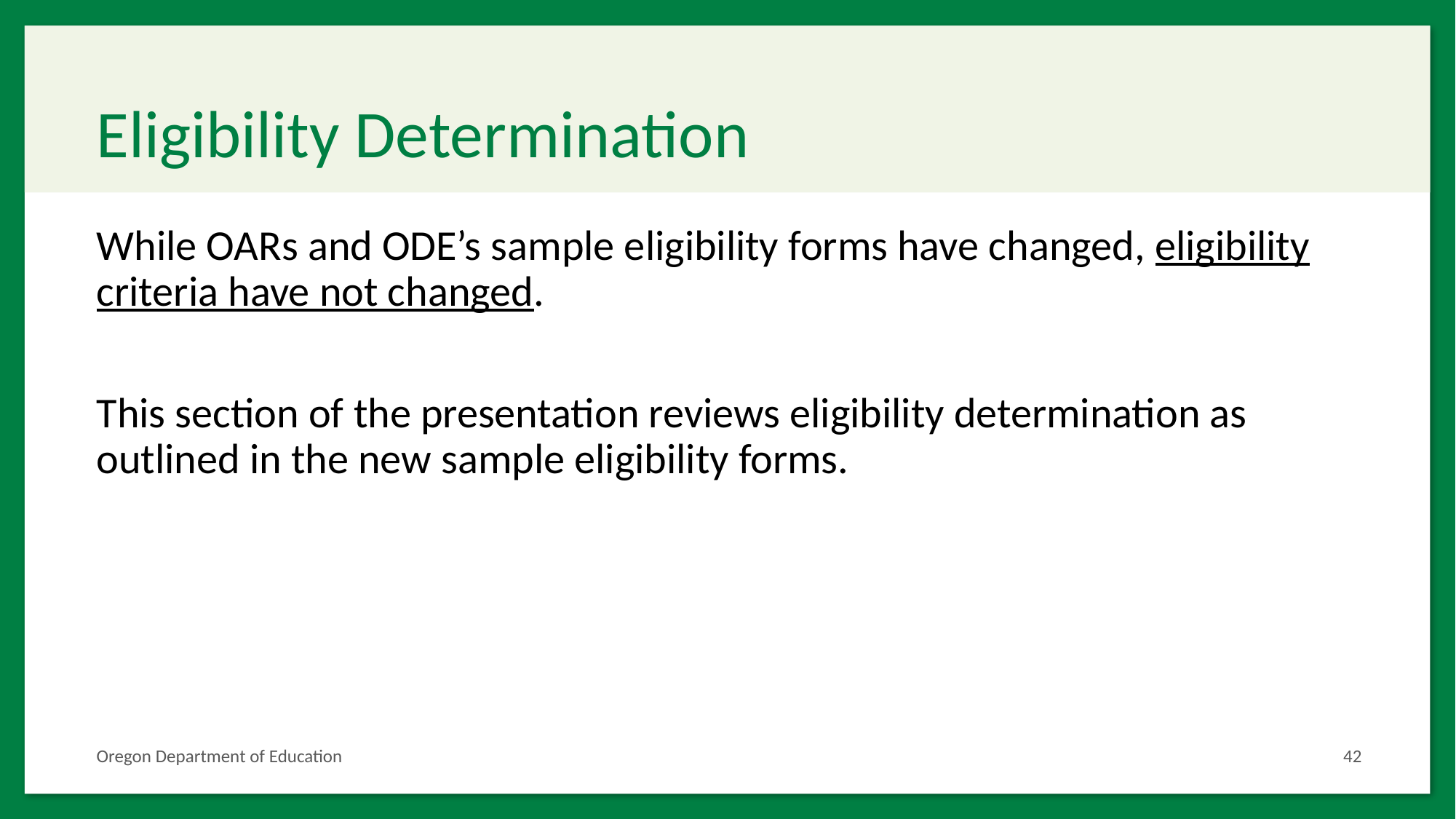

# Eligibility Determination
While OARs and ODE’s sample eligibility forms have changed, eligibility criteria have not changed.

This section of the presentation reviews eligibility determination as outlined in the new sample eligibility forms.
Oregon Department of Education
42